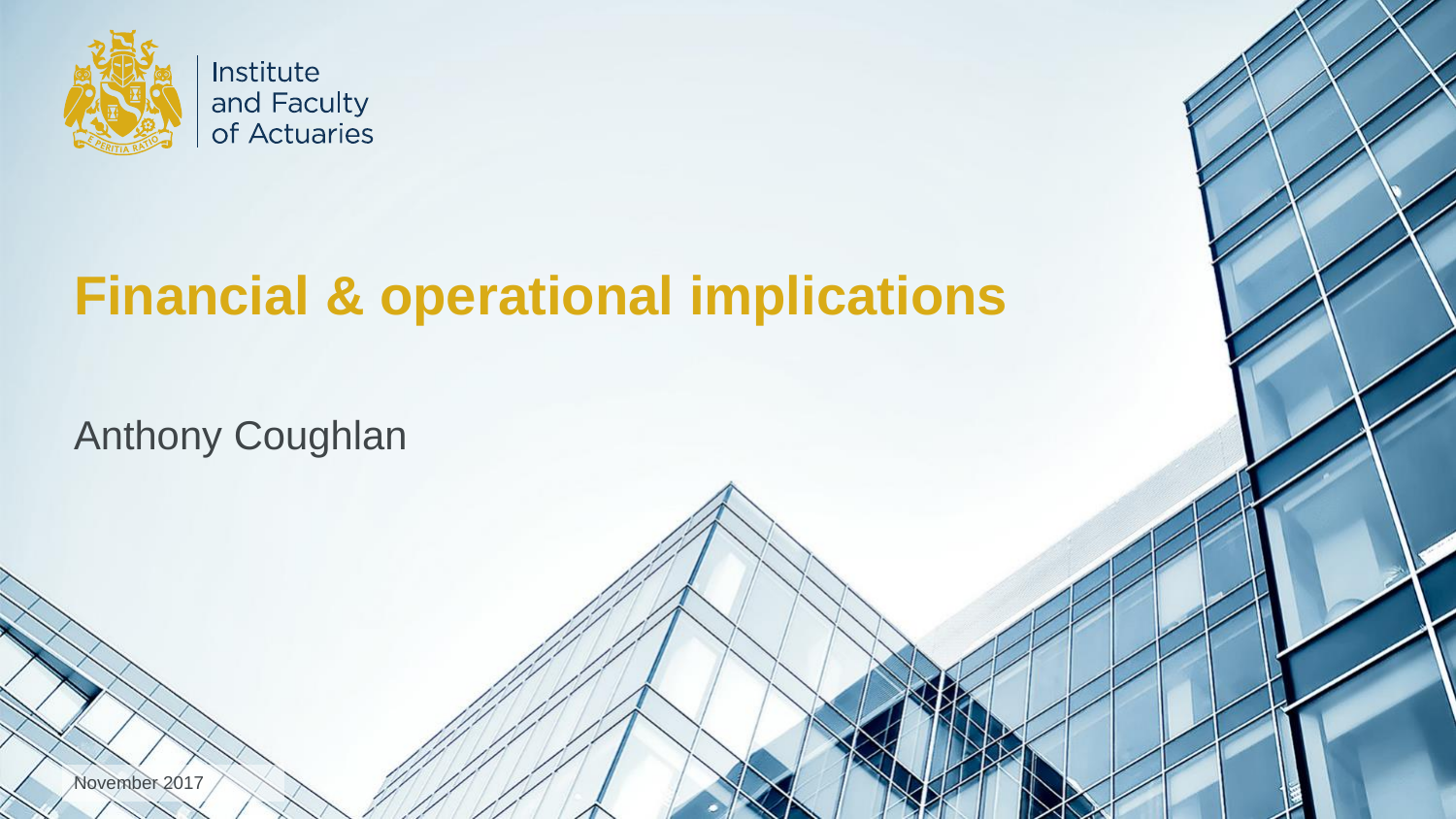

# Financial & operational implications
Anthony Coughlan
November 2017